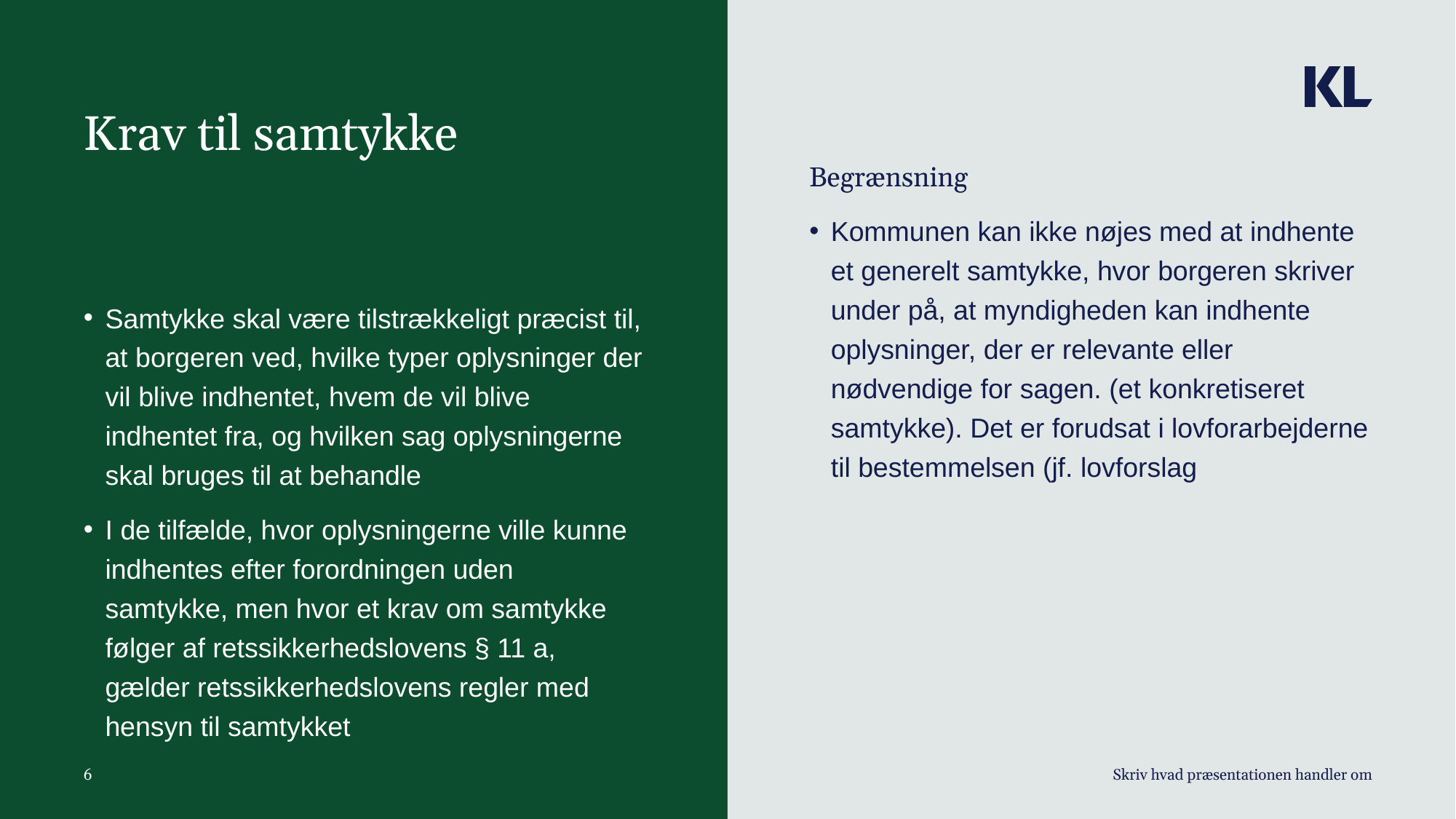

# Krav til samtykke
Begrænsning
Kommunen kan ikke nøjes med at indhente et generelt samtykke, hvor borgeren skriver under på, at myndigheden kan indhente oplysninger, der er relevante eller nødvendige for sagen. (et konkretiseret samtykke). Det er forudsat i lovforarbejderne til bestemmelsen (jf. lovforslag

Samtykke skal være tilstrækkeligt præcist til, at borgeren ved, hvilke typer oplysninger der vil blive indhentet, hvem de vil blive indhentet fra, og hvilken sag oplysningerne skal bruges til at behandle
I de tilfælde, hvor oplysningerne ville kunne indhentes efter forordningen uden samtykke, men hvor et krav om samtykke følger af retssikkerhedslovens § 11 a,  gælder retssikkerhedslovens regler med hensyn til samtykket
Skriv hvad præsentationen handler om
6